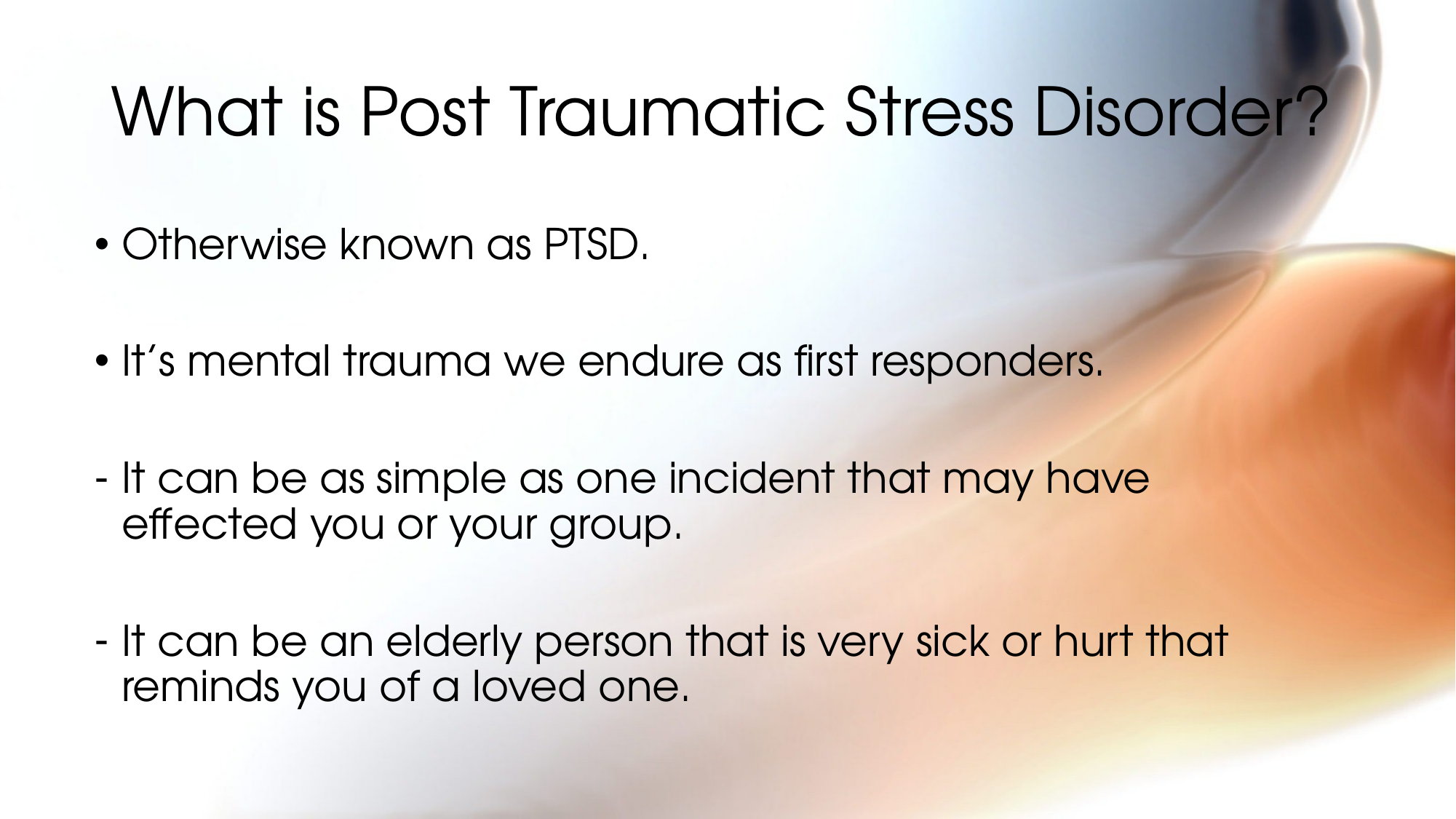

# What is Post Traumatic Stress Disorder?
Otherwise known as PTSD.

It’s mental trauma we endure as first responders.

It can be as simple as one incident that may have effected you or your group.

It can be an elderly person that is very sick or hurt that reminds you of a loved one.